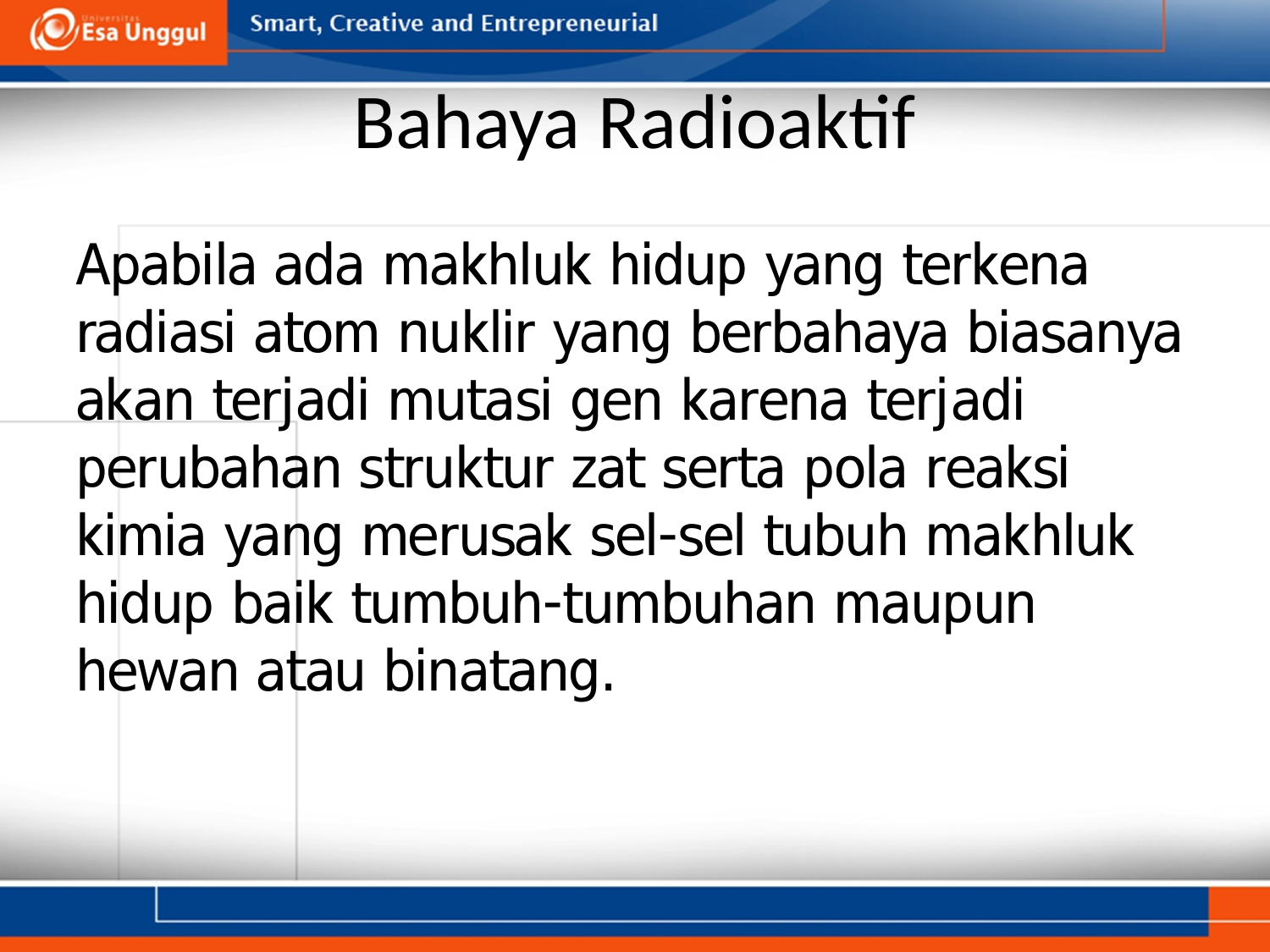

# Bahaya Radioaktif
Apabila ada makhluk hidup yang terkena radiasi atom nuklir yang berbahaya biasanya akan terjadi mutasi gen karena terjadi perubahan struktur zat serta pola reaksi kimia yang merusak sel-sel tubuh makhluk hidup baik tumbuh-tumbuhan maupun hewan atau binatang.